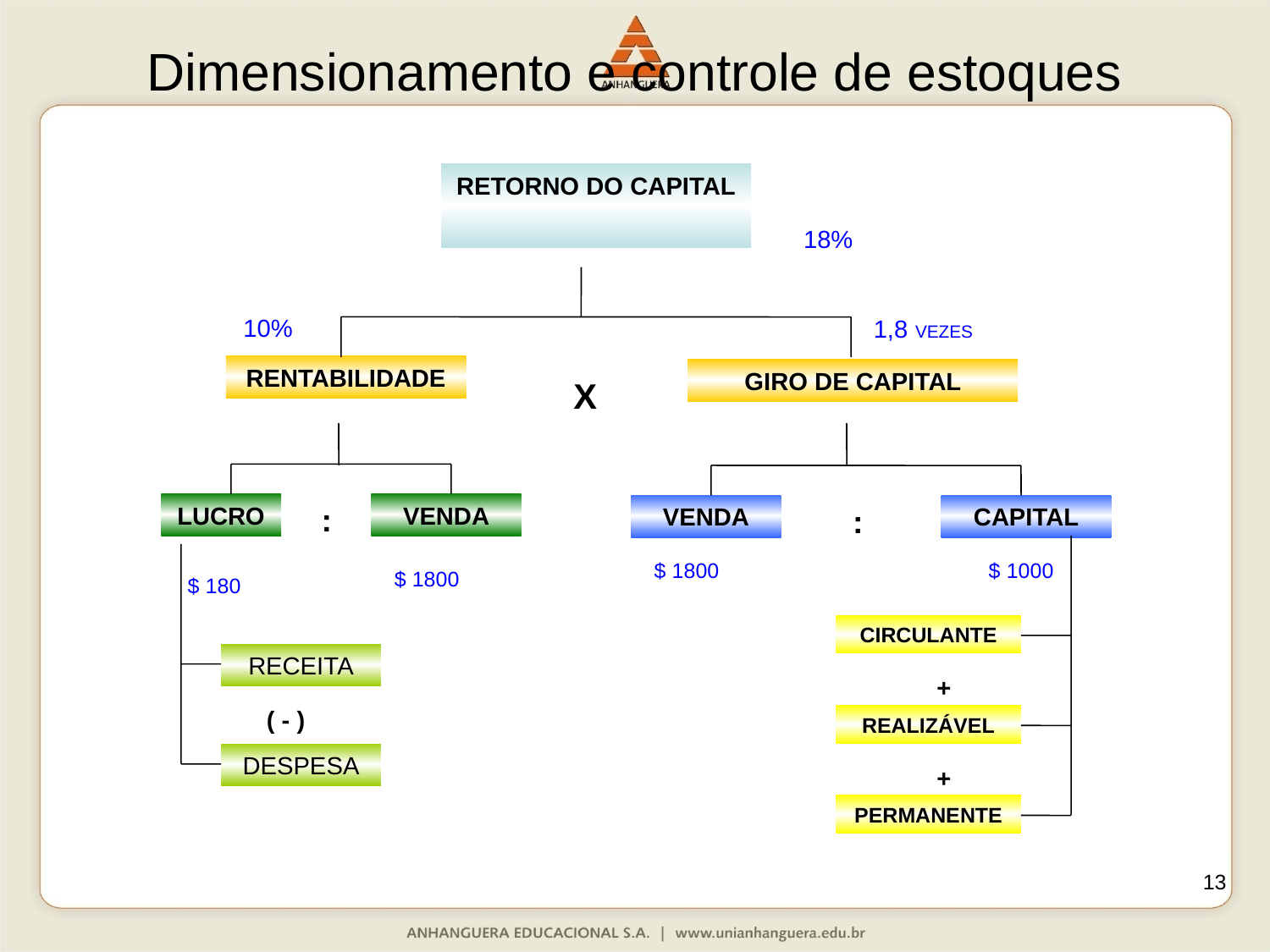

# Dimensionamento e controle de estoques
RETORNO DO CAPITAL

18%

 10%
1,8 VEZES

RENTABILIDADE
GIRO DE CAPITAL
X

LUCRO
  :
VENDA
VENDA
 :
CAPITAL

  $ 1800
 $ 1000
  $ 1800
 $ 180
CIRCULANTE

RECEITA

  +
( - )
REALIZÁVEL

DESPESA
  +

PERMANENTE

13